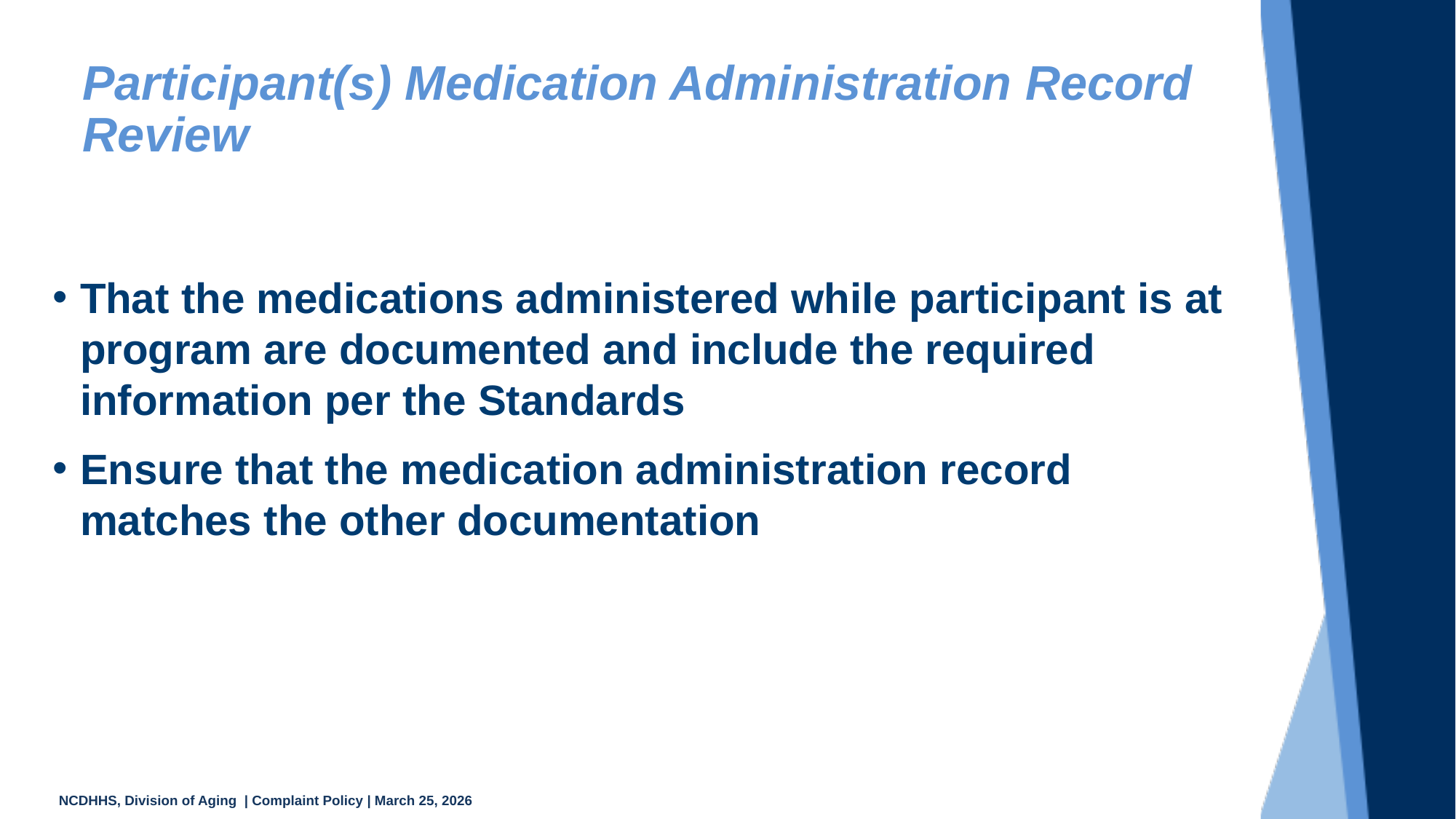

# Participant(s) Medication Administration Record Review

That the medications administered while participant is at program are documented and include the required information per the Standards
Ensure that the medication administration record matches the other documentation